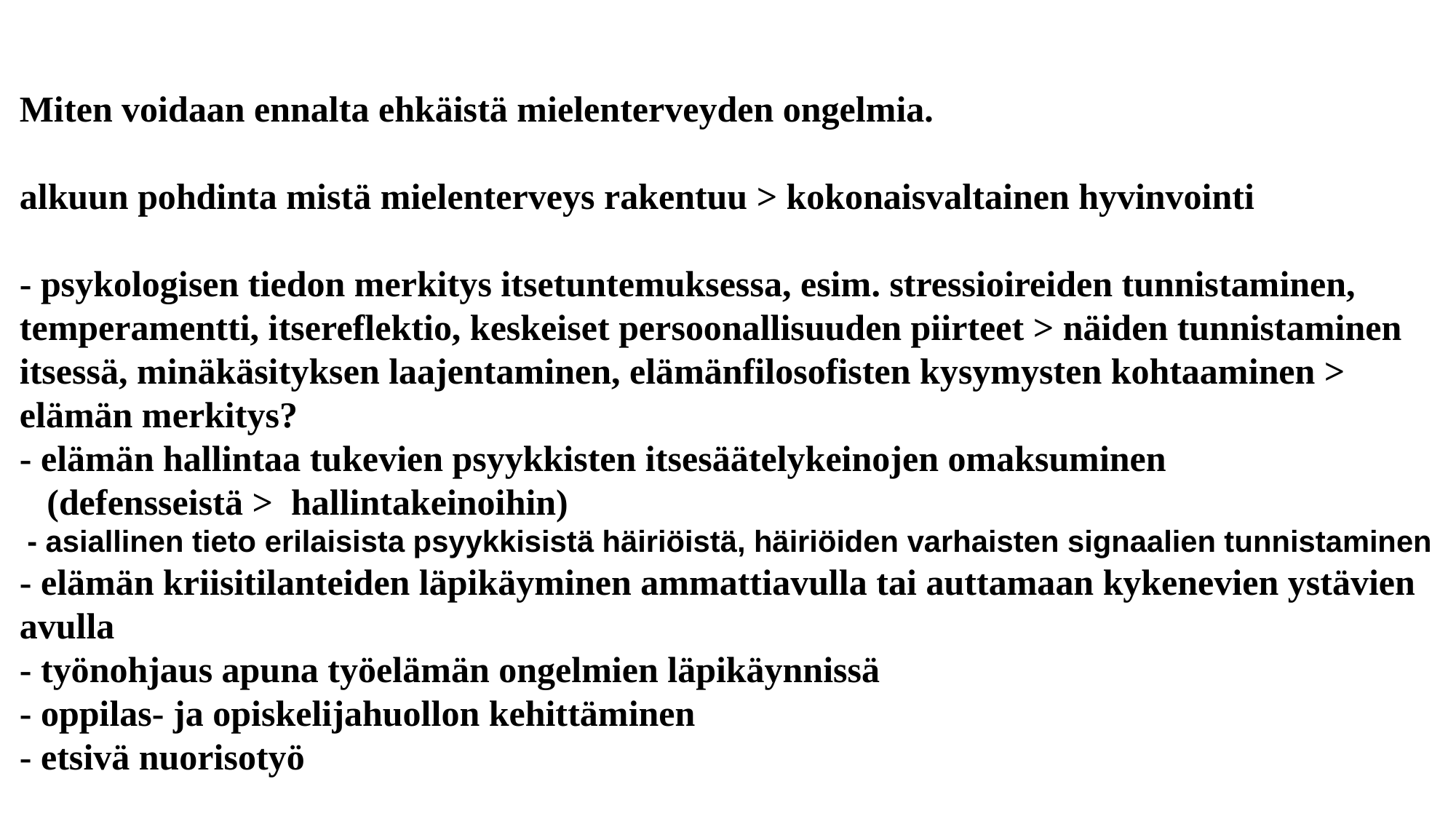

Miten voidaan ennalta ehkäistä mielenterveyden ongelmia.

alkuun pohdinta mistä mielenterveys rakentuu > kokonaisvaltainen hyvinvointi
- psykologisen tiedon merkitys itsetuntemuksessa, esim. stressioireiden tunnistaminen, temperamentti, itsereflektio, keskeiset persoonallisuuden piirteet > näiden tunnistaminen itsessä, minäkäsityksen laajentaminen, elämänfilosofisten kysymysten kohtaaminen > elämän merkitys?
- elämän hallintaa tukevien psyykkisten itsesäätelykeinojen omaksuminen
   (defensseistä >  hallintakeinoihin)
 - asiallinen tieto erilaisista psyykkisistä häiriöistä, häiriöiden varhaisten signaalien tunnistaminen
- elämän kriisitilanteiden läpikäyminen ammattiavulla tai auttamaan kykenevien ystävien avulla
- työnohjaus apuna työelämän ongelmien läpikäynnissä
- oppilas- ja opiskelijahuollon kehittäminen
- etsivä nuorisotyö